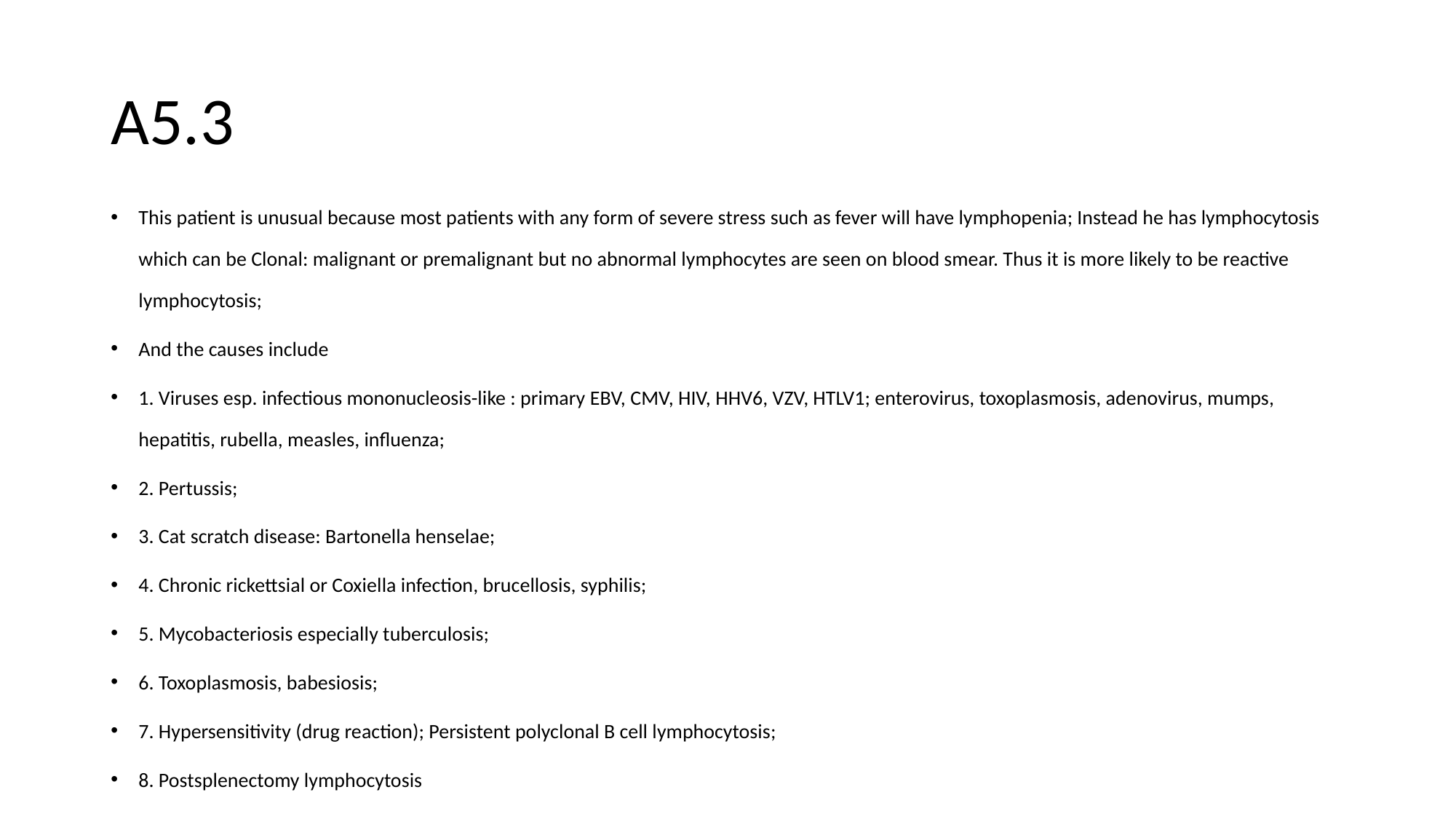

# A5.3
This patient is unusual because most patients with any form of severe stress such as fever will have lymphopenia; Instead he has lymphocytosis which can be Clonal: malignant or premalignant but no abnormal lymphocytes are seen on blood smear. Thus it is more likely to be reactive lymphocytosis;
And the causes include
1. Viruses esp. infectious mononucleosis-like : primary EBV, CMV, HIV, HHV6, VZV, HTLV1; enterovirus, toxoplasmosis, adenovirus, mumps, hepatitis, rubella, measles, influenza;
2. Pertussis;
3. Cat scratch disease: Bartonella henselae;
4. Chronic rickettsial or Coxiella infection, brucellosis, syphilis;
5. Mycobacteriosis especially tuberculosis;
6. Toxoplasmosis, babesiosis;
7. Hypersensitivity (drug reaction); Persistent polyclonal B cell lymphocytosis;
8. Postsplenectomy lymphocytosis